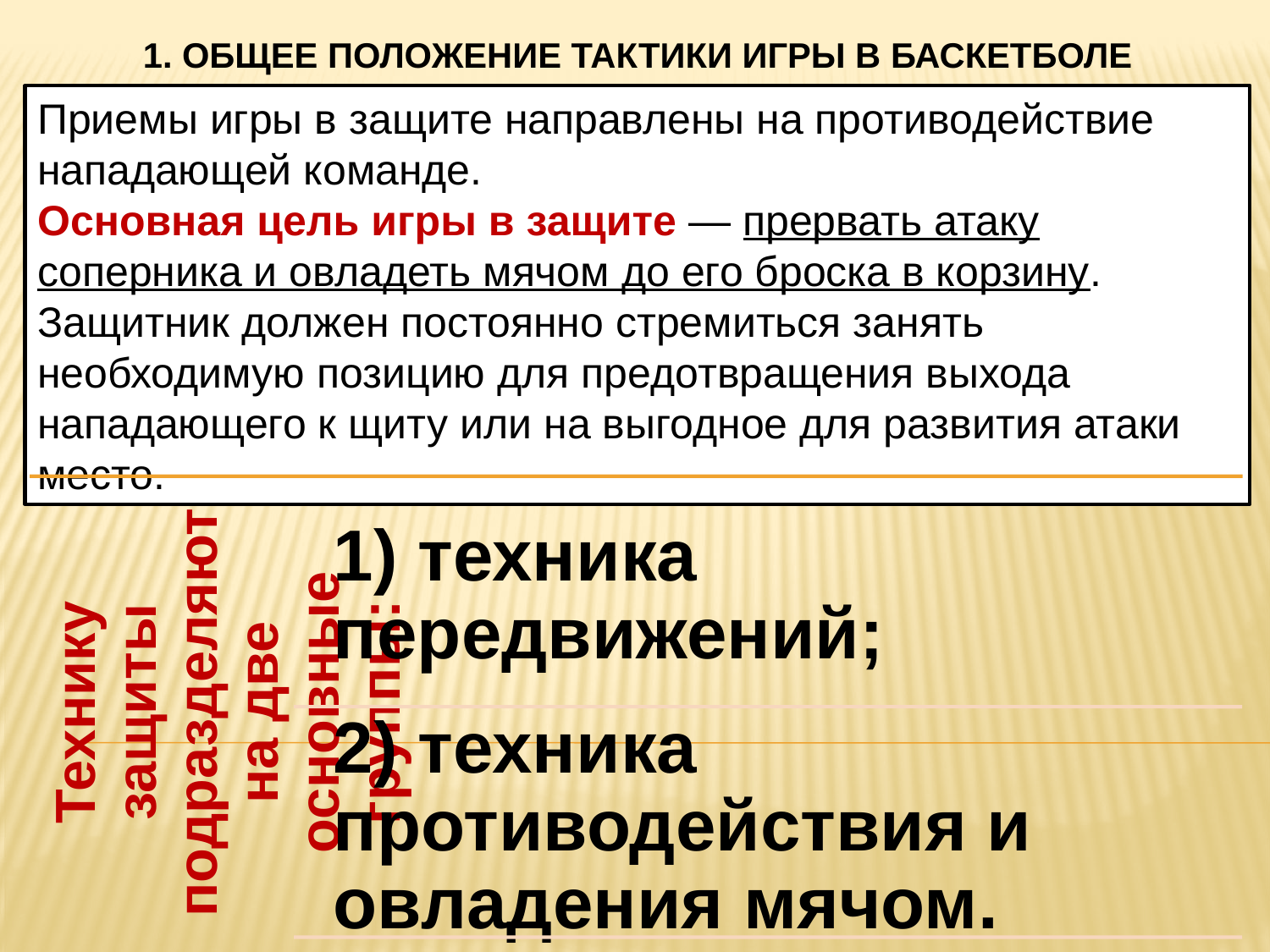

1. Общее положение тактики игры в баскетболе
Приемы игры в защите направлены на противодействие нападающей команде.
Основная цель игры в защите — прервать атаку соперника и овладеть мячом до его броска в корзину.
Защитник должен постоянно стремиться занять необходимую позицию для предотвращения выхода нападающего к щиту или на выгодное для развития атаки место.
Технику защиты подразделяют на две основные группы:
1) техника передвижений;
2) техника противодействия и овладения мячом.